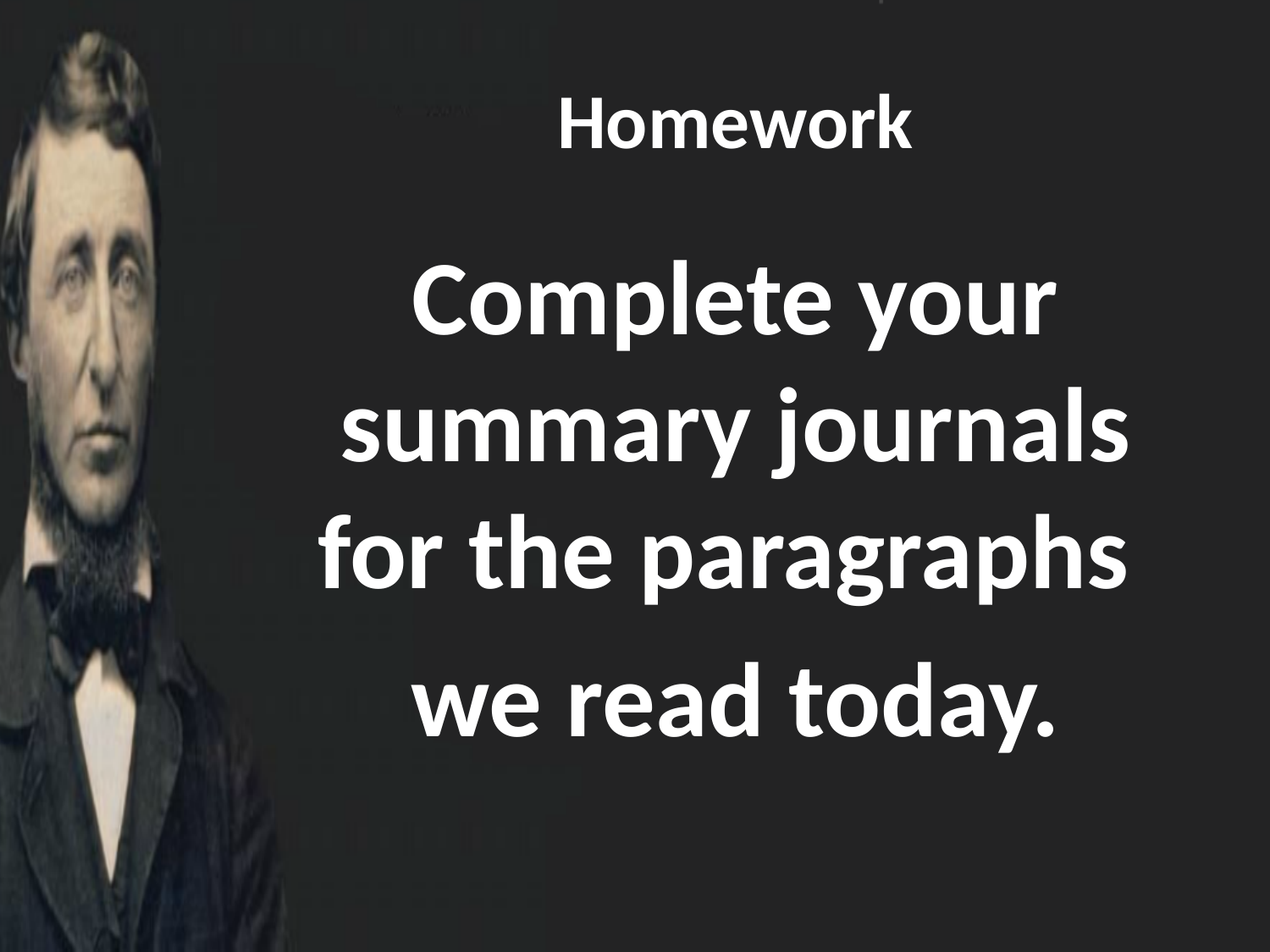

# Homework
Complete your summary journals for the paragraphs
we read today.